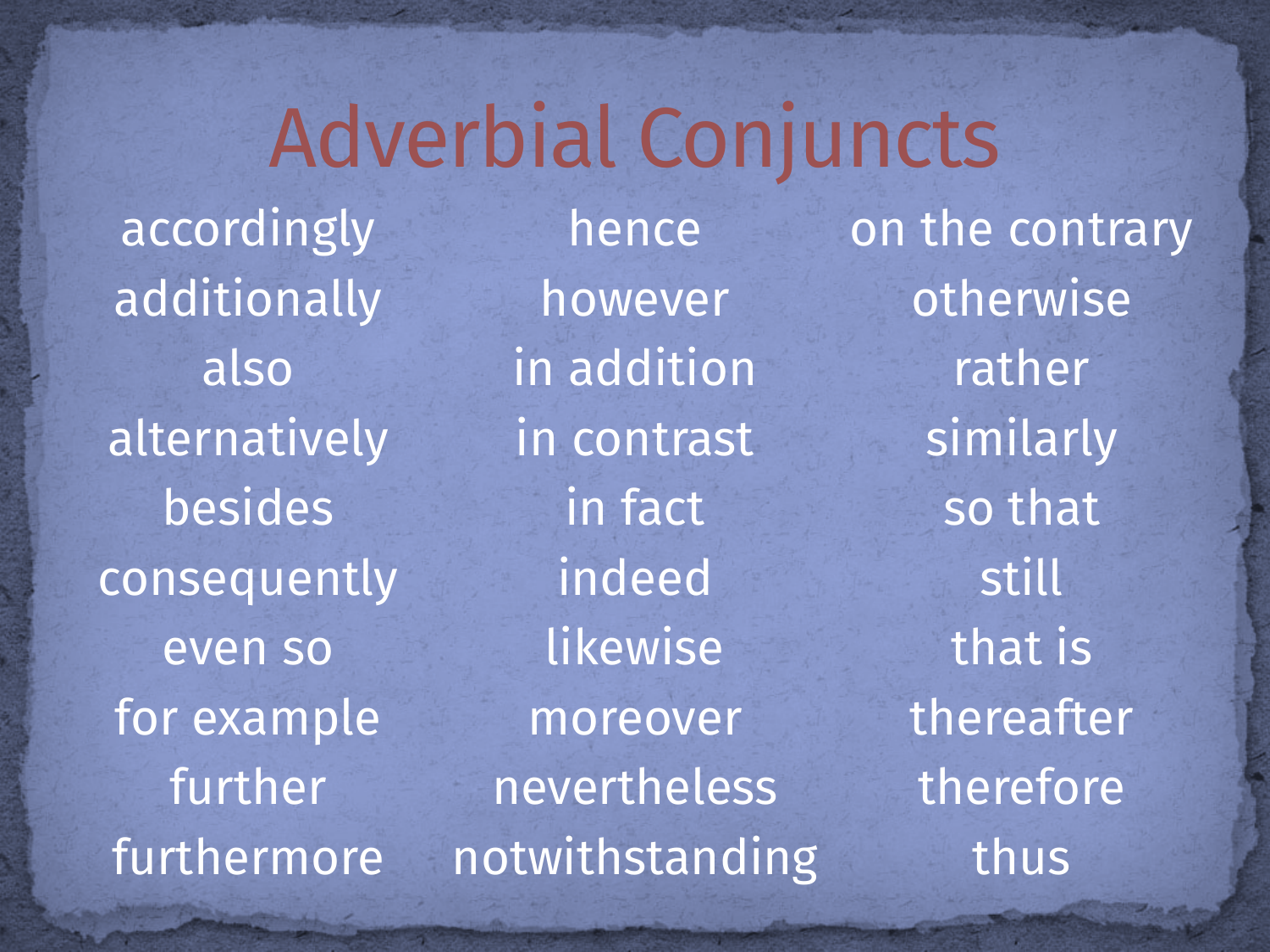

# Adverbial Conjuncts
accordingly
additionally
also
alternatively
besides
consequently
even so
for example
further
furthermore
hence
however
in addition
in contrast
in fact
indeed
likewise
moreover
nevertheless
notwithstanding
on the contrary
otherwise
rather
similarly
so that
still
that is
thereafter
therefore
thus